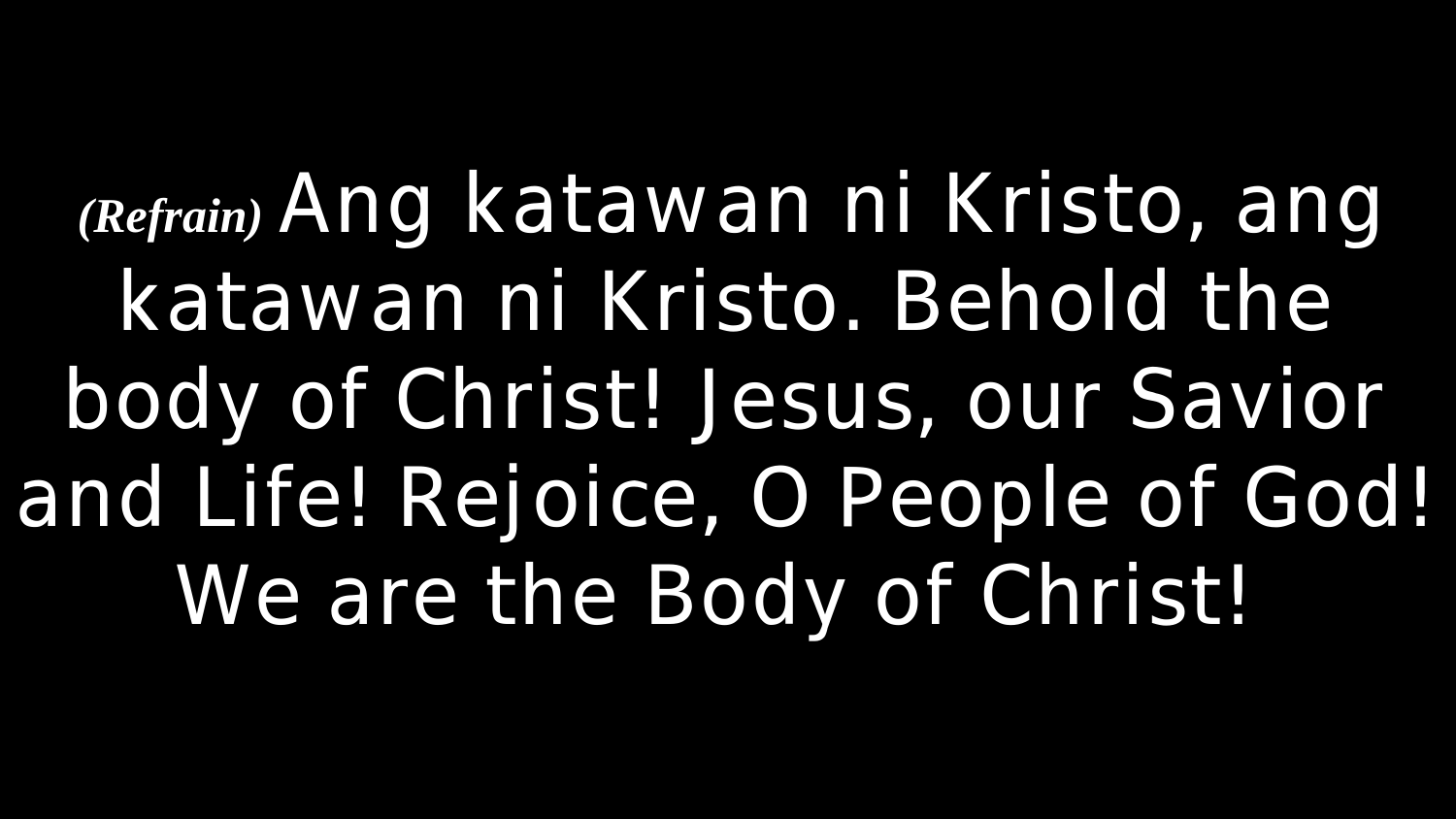

(Refrain) Ang katawan ni Kristo, ang katawan ni Kristo. Behold the body of Christ! Jesus, our Savior and Life! Rejoice, O People of God! We are the Body of Christ!